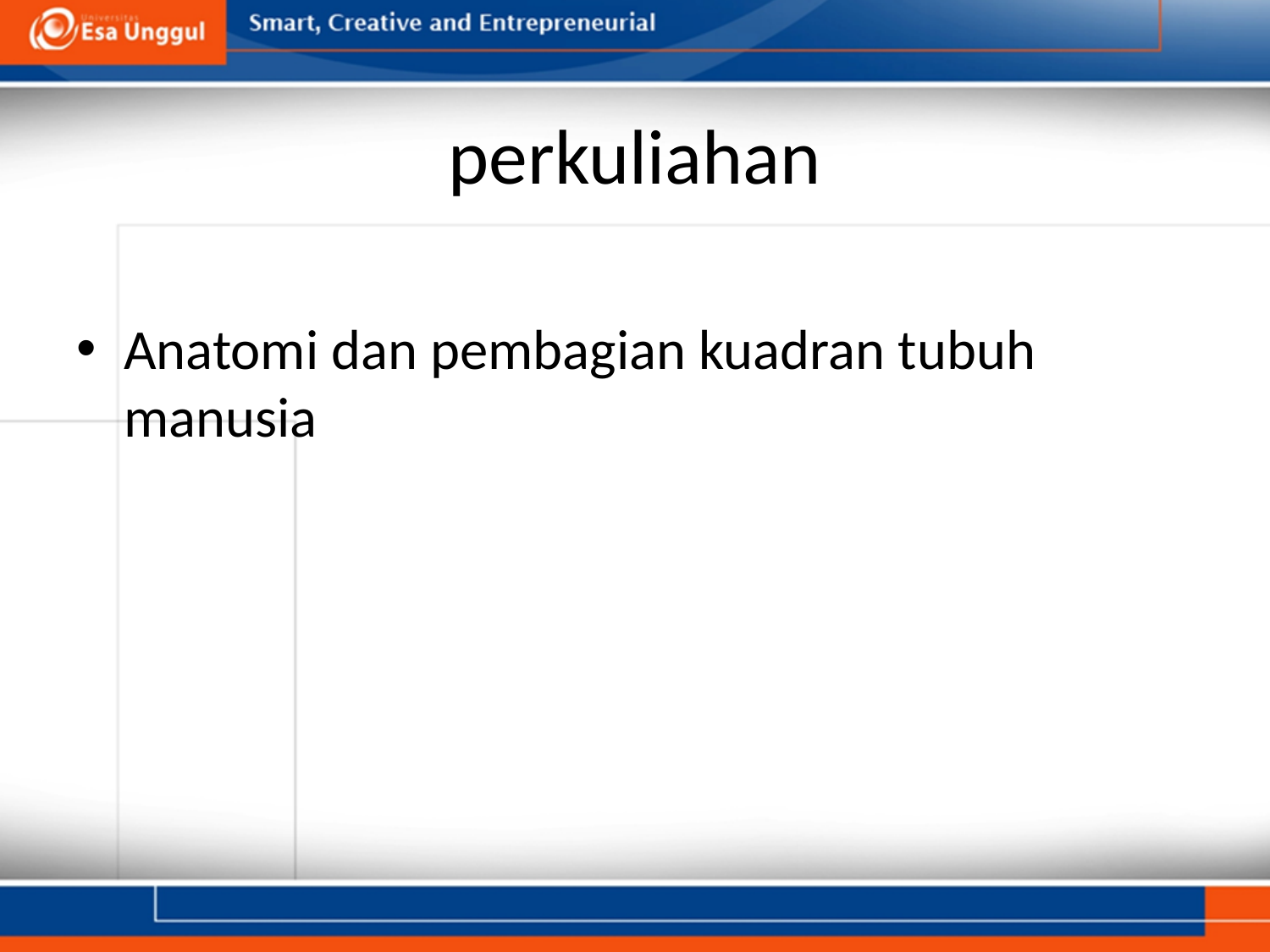

# perkuliahan
Anatomi dan pembagian kuadran tubuh manusia